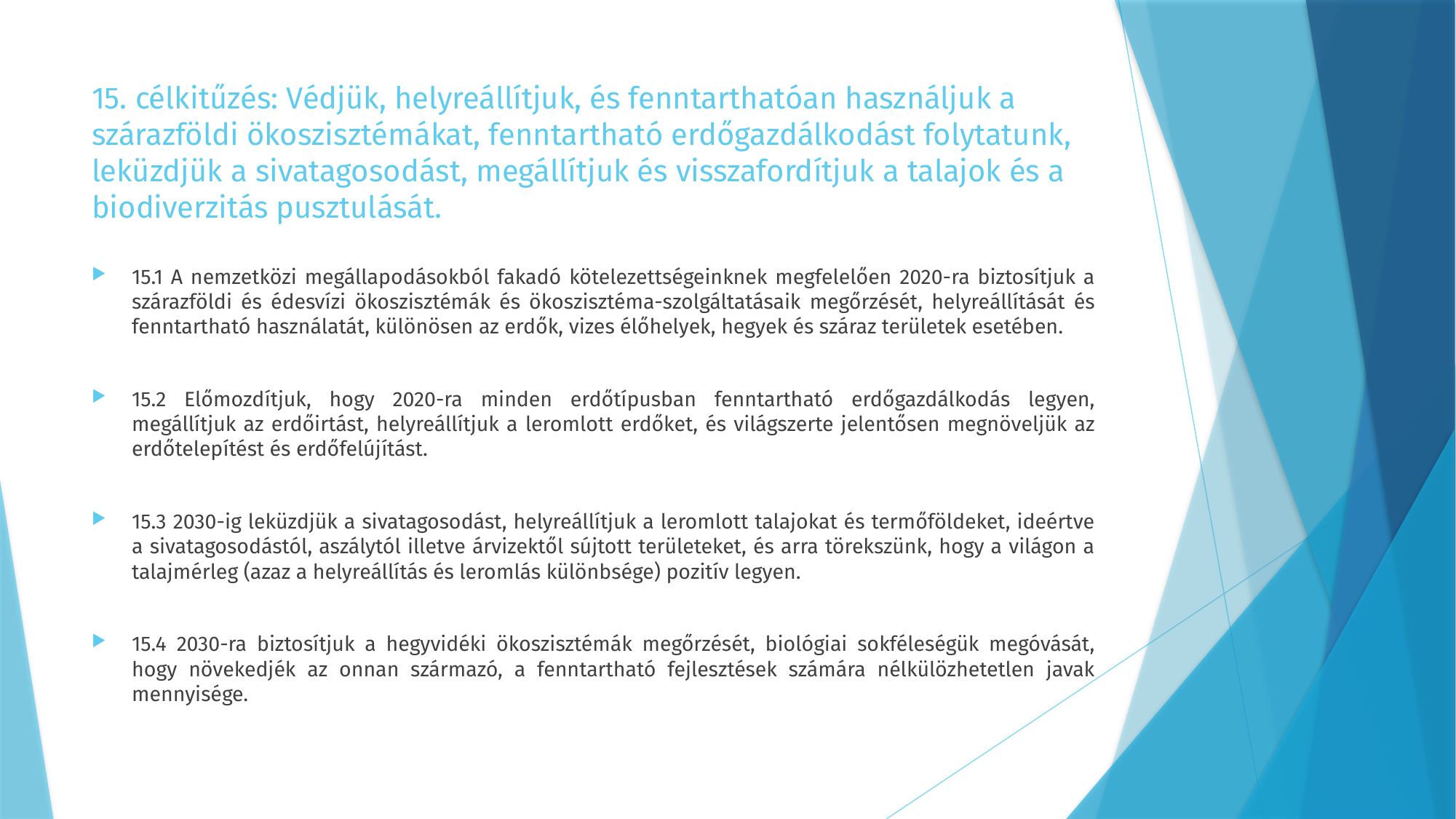

# 15. célkitűzés: Védjük, helyreállítjuk, és fenntarthatóan használjuk a szárazföldi ökoszisztémákat, fenntartható erdőgazdálkodást folytatunk, leküzdjük a sivatagosodást, megállítjuk és visszafordítjuk a talajok és a biodiverzitás pusztulását.
15.1 A nemzetközi megállapodásokból fakadó kötelezettségeinknek megfelelően 2020-ra biztosítjuk a szárazföldi és édesvízi ökoszisztémák és ökoszisztéma-szolgáltatásaik megőrzését, helyreállítását és fenntartható használatát, különösen az erdők, vizes élőhelyek, hegyek és száraz területek esetében.

15.2 Előmozdítjuk, hogy 2020-ra minden erdőtípusban fenntartható erdőgazdálkodás legyen, megállítjuk az erdőirtást, helyreállítjuk a leromlott erdőket, és világszerte jelentősen megnöveljük az erdőtelepítést és erdőfelújítást.

15.3 2030-ig leküzdjük a sivatagosodást, helyreállítjuk a leromlott talajokat és termőföldeket, ideértve a sivatagosodástól, aszálytól illetve árvizektől sújtott területeket, és arra törekszünk, hogy a világon a talajmérleg (azaz a helyreállítás és leromlás különbsége) pozitív legyen.

15.4 2030-ra biztosítjuk a hegyvidéki ökoszisztémák megőrzését, biológiai sokféleségük megóvását, hogy növekedjék az onnan származó, a fenntartható fejlesztések számára nélkülözhetetlen javak mennyisége.